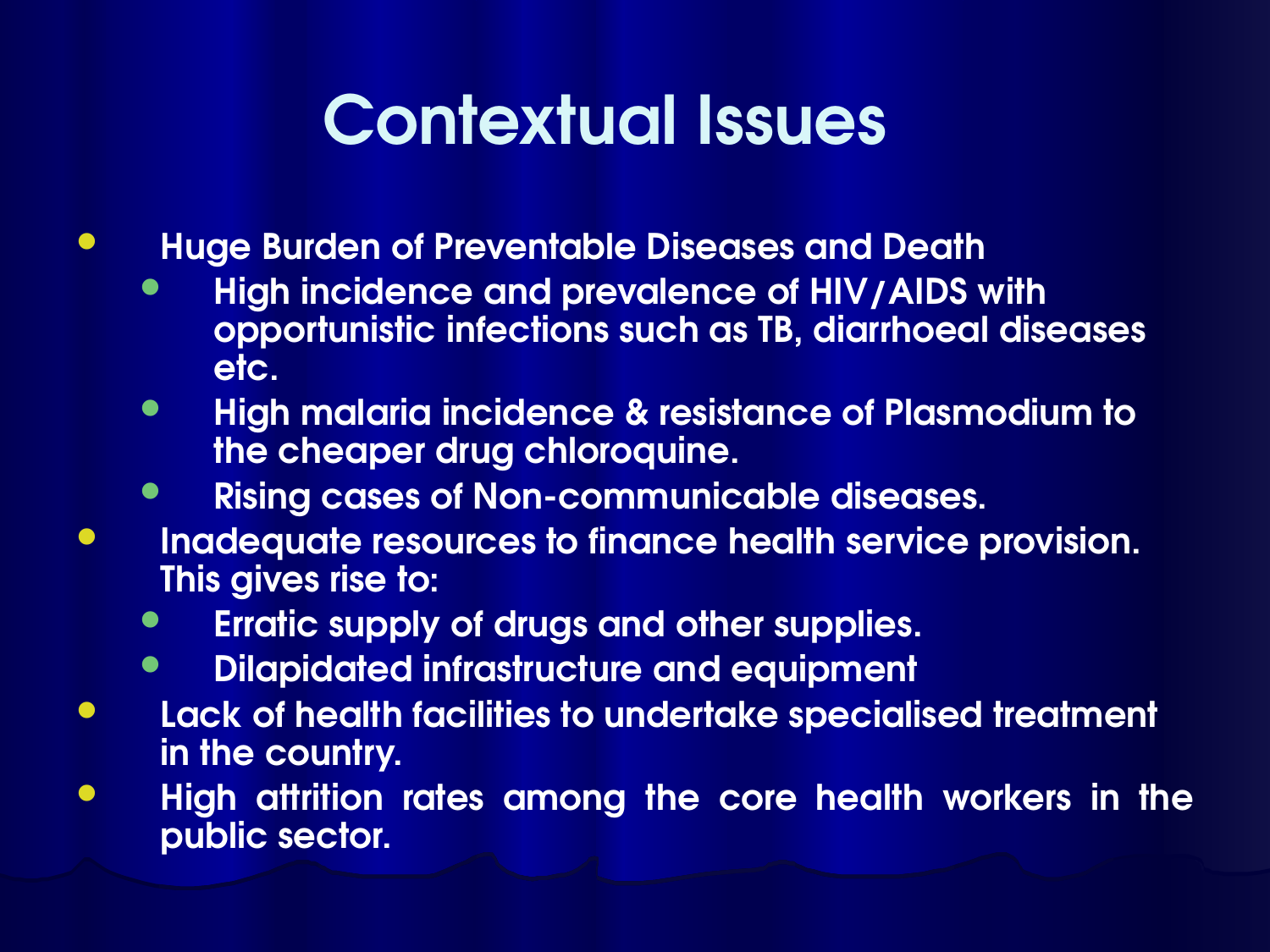

# Contextual Issues
Huge Burden of Preventable Diseases and Death
High incidence and prevalence of HIV/AIDS with  opportunistic infections such as TB, diarrhoeal diseases etc.
High malaria incidence & resistance of Plasmodium to the cheaper drug chloroquine.
Rising cases of Non-communicable diseases.
Inadequate resources to finance health service provision. This gives rise to:
Erratic supply of drugs and other supplies.
Dilapidated infrastructure and equipment
Lack of health facilities to undertake specialised treatment in the country.
High attrition rates among the core health workers in the public sector.